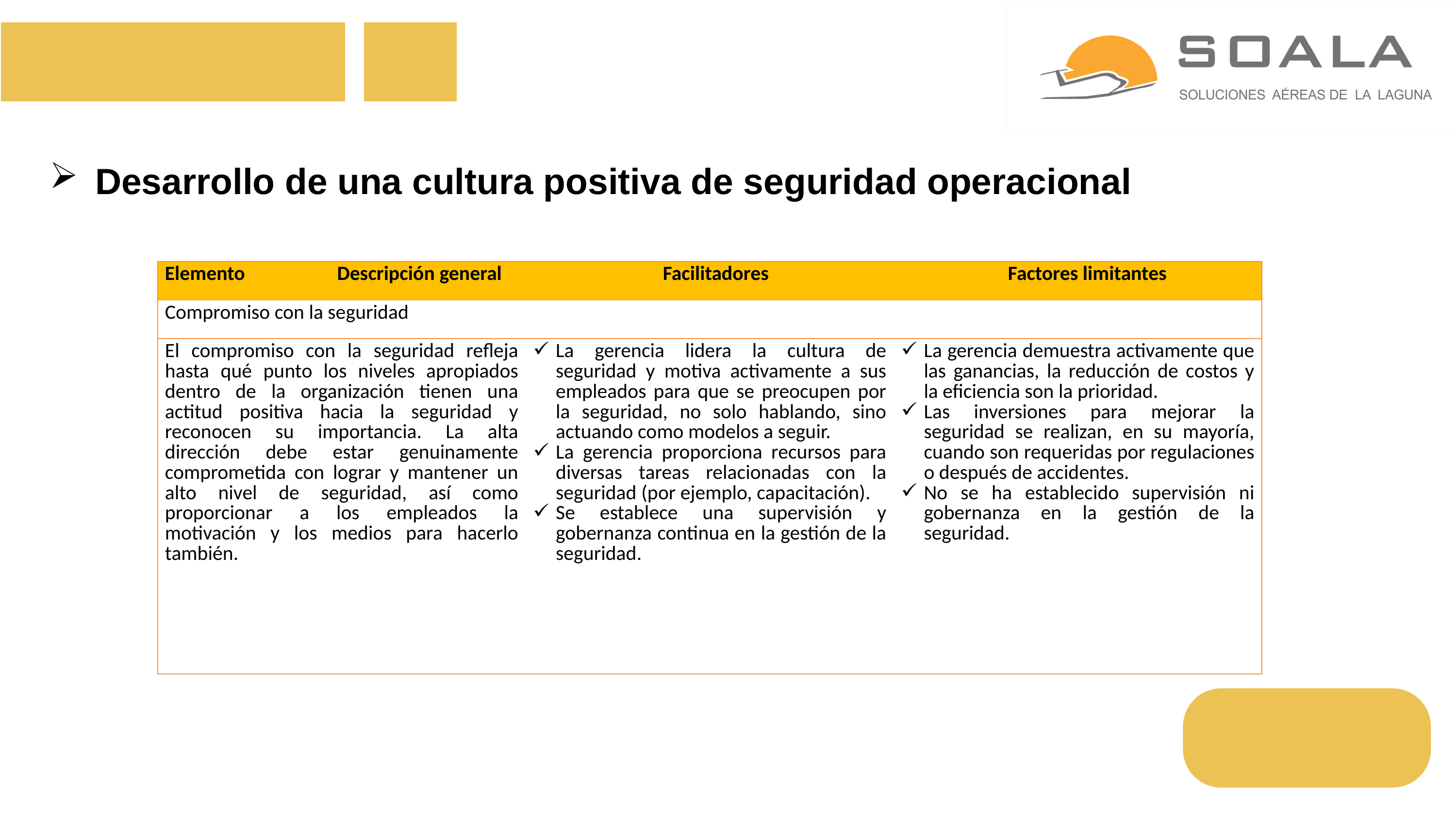

Desarrollo de una cultura positiva de seguridad operacional
| Elemento Descripción general Facilitadores Factores limitantes |  |  |
| --- | --- | --- |
| Compromiso con la seguridad |  |  |
| El compromiso con la seguridad refleja hasta qué punto los niveles apropiados dentro de la organización tienen una actitud positiva hacia la seguridad y reconocen su importancia. La alta dirección debe estar genuinamente comprometida con lograr y mantener un alto nivel de seguridad, así como proporcionar a los empleados la motivación y los medios para hacerlo también. | La gerencia lidera la cultura de seguridad y motiva activamente a sus empleados para que se preocupen por la seguridad, no solo hablando, sino actuando como modelos a seguir. La gerencia proporciona recursos para diversas tareas relacionadas con la seguridad (por ejemplo, capacitación). Se establece una supervisión y gobernanza continua en la gestión de la seguridad. | La gerencia demuestra activamente que las ganancias, la reducción de costos y la eficiencia son la prioridad. Las inversiones para mejorar la seguridad se realizan, en su mayoría, cuando son requeridas por regulaciones o después de accidentes. No se ha establecido supervisión ni gobernanza en la gestión de la seguridad. |